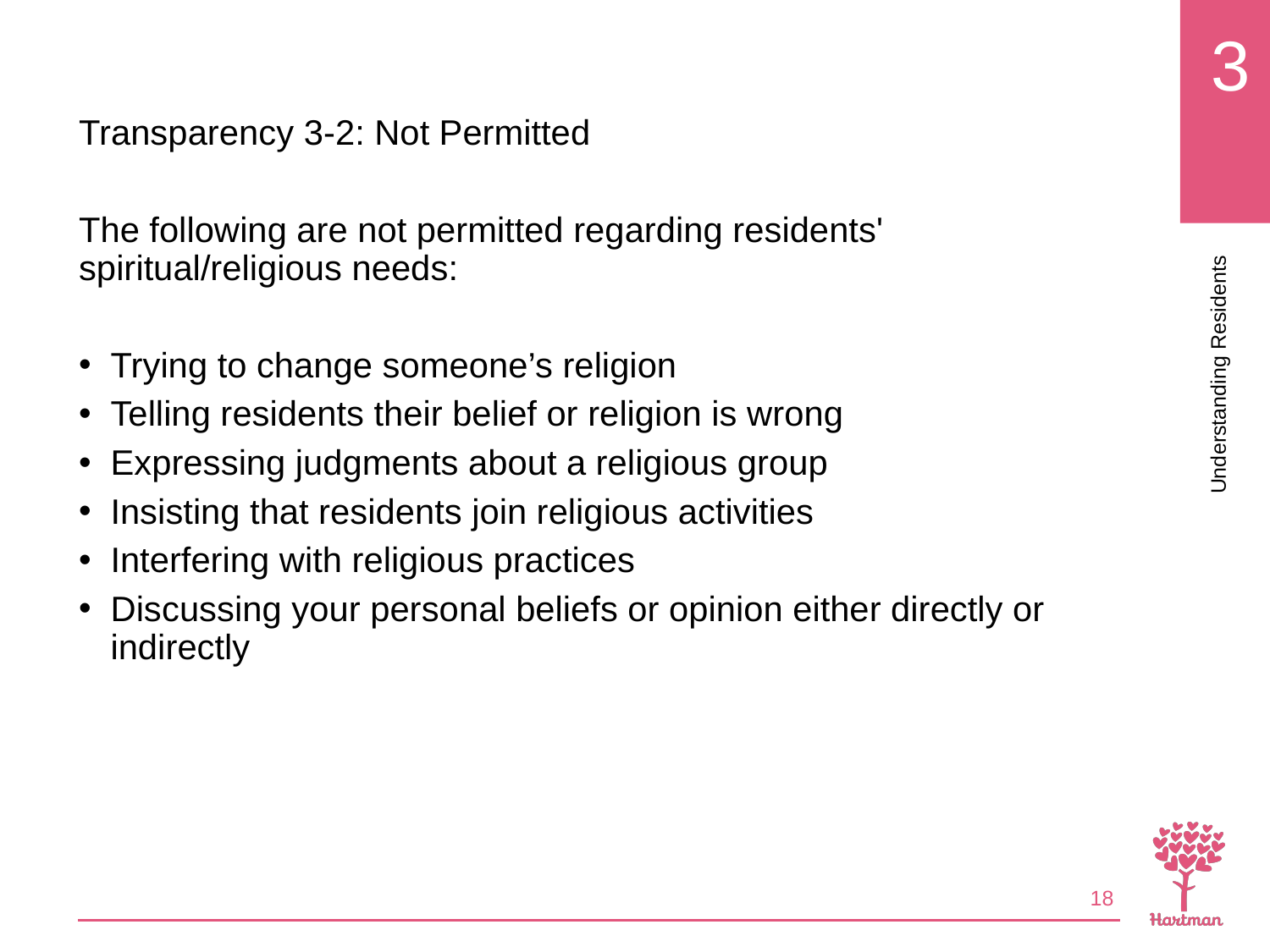

# LO1, content 15
Transparency 3-2: Not Permitted

The following are not permitted regarding residents' spiritual/religious needs:

Trying to change someone’s religion
Telling residents their belief or religion is wrong
Expressing judgments about a religious group
Insisting that residents join religious activities
Interfering with religious practices
Discussing your personal beliefs or opinion either directly or indirectly

18